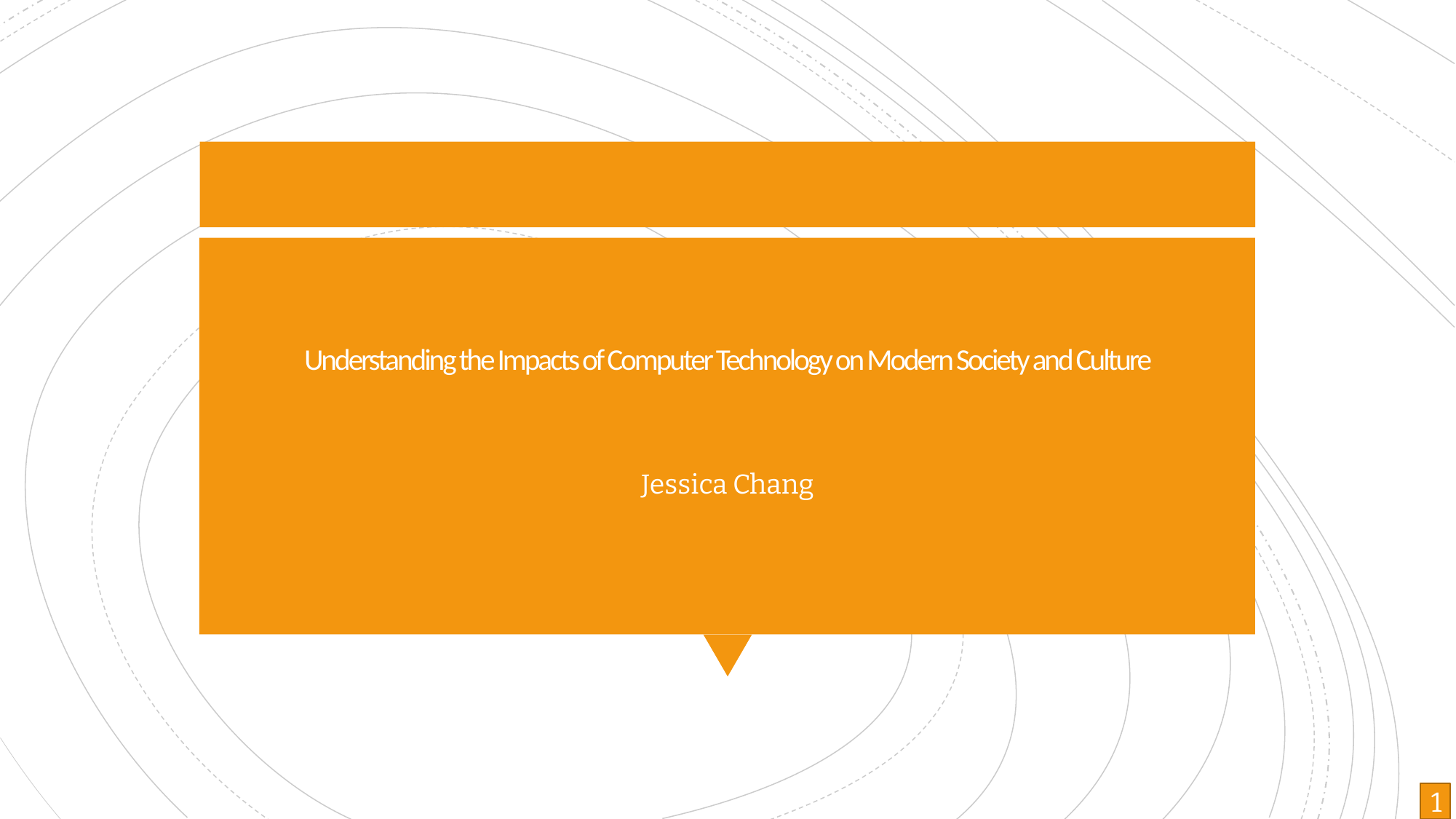

# Understanding the Impacts of Computer Technology on Modern Society and Culture
Jessica Chang
1